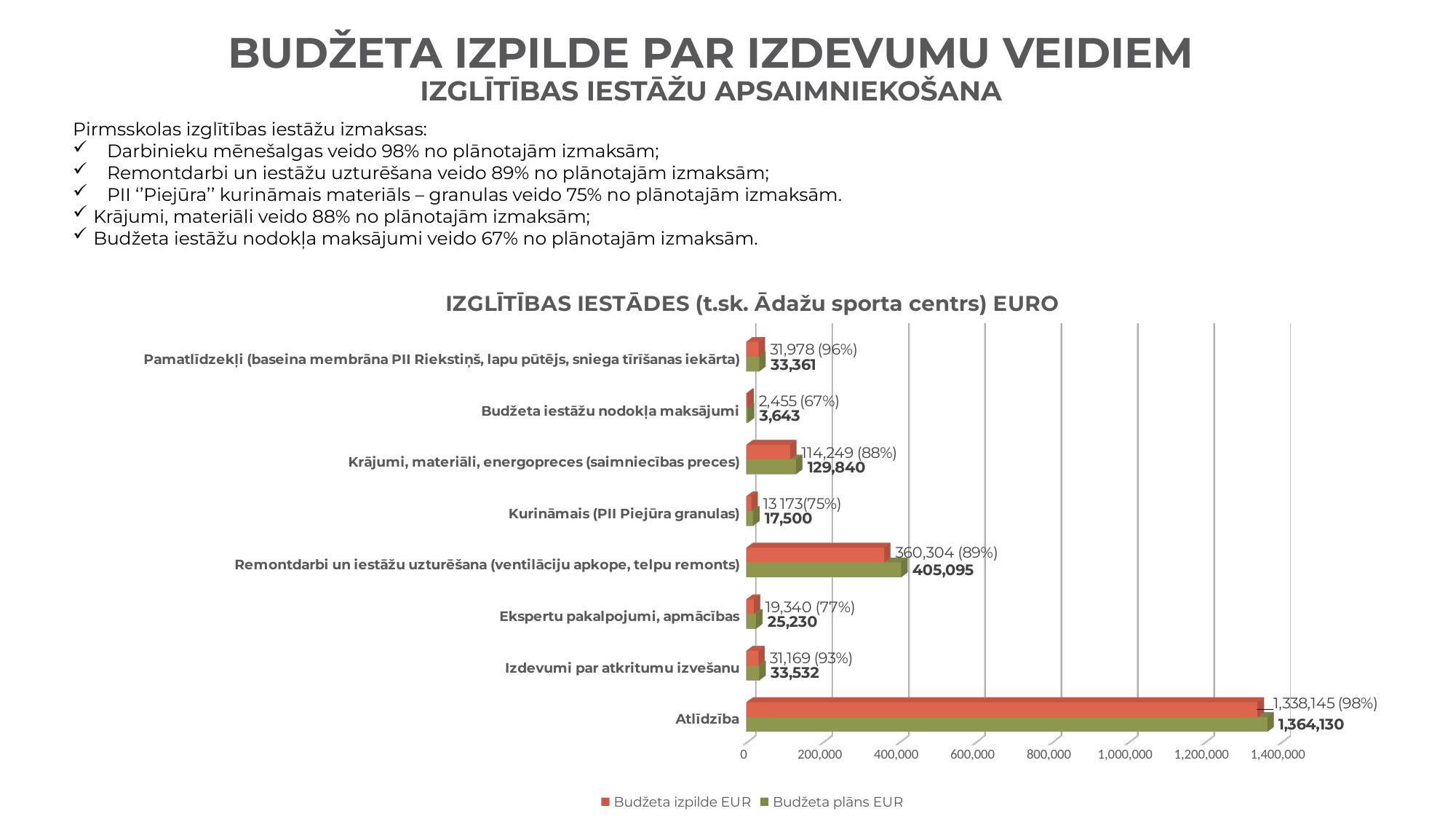

# BuDŽETA IZPILDE Par IZDEVUMU VEIDIEM IZGLĪTĪBAS IESTĀŽU APSAIMNIEKOŠANA
Pirmsskolas izglītības iestāžu izmaksas:
Darbinieku mēnešalgas veido 98% no plānotajām izmaksām;
Remontdarbi un iestāžu uzturēšana veido 89% no plānotajām izmaksām;
PII ‘’Piejūra’’ kurināmais materiāls – granulas veido 75% no plānotajām izmaksām.
Krājumi, materiāli veido 88% no plānotajām izmaksām;
Budžeta iestāžu nodokļa maksājumi veido 67% no plānotajām izmaksām.

[unsupported chart]